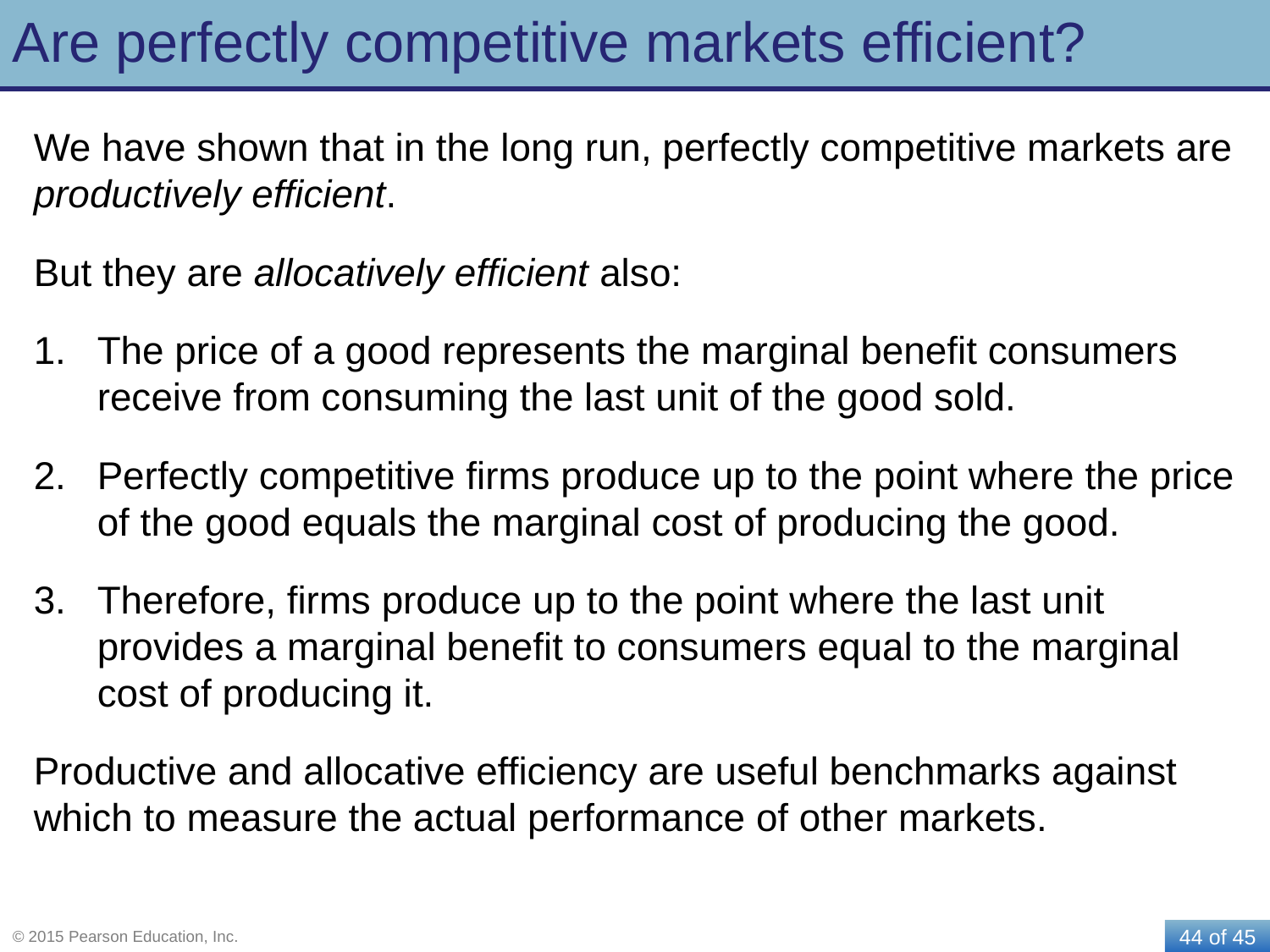

# Are perfectly competitive markets efficient?
We have shown that in the long run, perfectly competitive markets are productively efficient.
But they are allocatively efficient also:
The price of a good represents the marginal benefit consumers receive from consuming the last unit of the good sold.
Perfectly competitive firms produce up to the point where the price of the good equals the marginal cost of producing the good.
Therefore, firms produce up to the point where the last unit provides a marginal benefit to consumers equal to the marginal cost of producing it.
Productive and allocative efficiency are useful benchmarks against which to measure the actual performance of other markets.